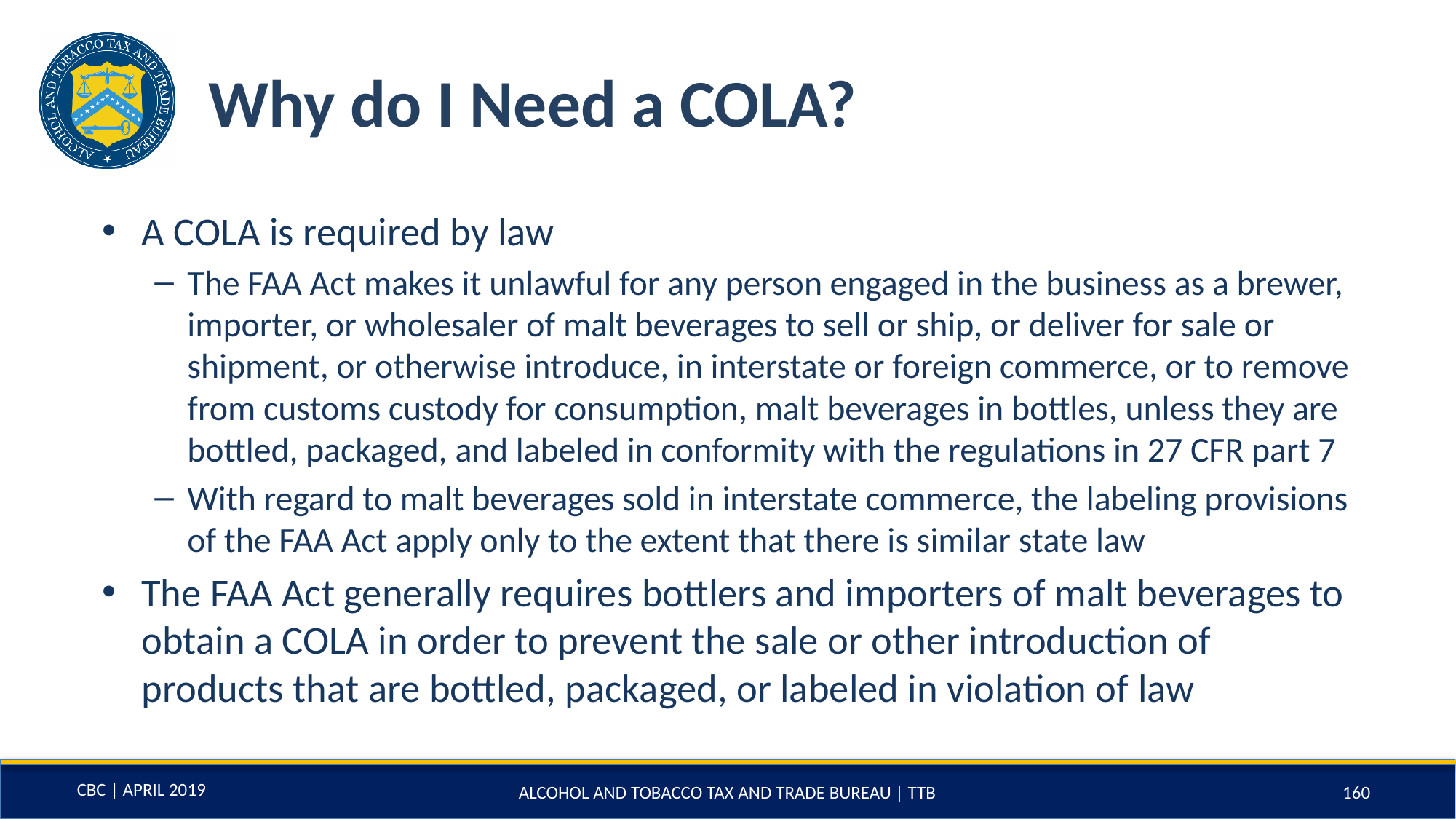

# Why do I Need a COLA?
A COLA is required by law
The FAA Act makes it unlawful for any person engaged in the business as a brewer, importer, or wholesaler of malt beverages to sell or ship, or deliver for sale or shipment, or otherwise introduce, in interstate or foreign commerce, or to remove from customs custody for consumption, malt beverages in bottles, unless they are bottled, packaged, and labeled in conformity with the regulations in 27 CFR part 7
With regard to malt beverages sold in interstate commerce, the labeling provisions of the FAA Act apply only to the extent that there is similar state law
The FAA Act generally requires bottlers and importers of malt beverages to obtain a COLA in order to prevent the sale or other introduction of products that are bottled, packaged, or labeled in violation of law
ALCOHOL AND TOBACCO TAX AND TRADE BUREAU | TTB
160